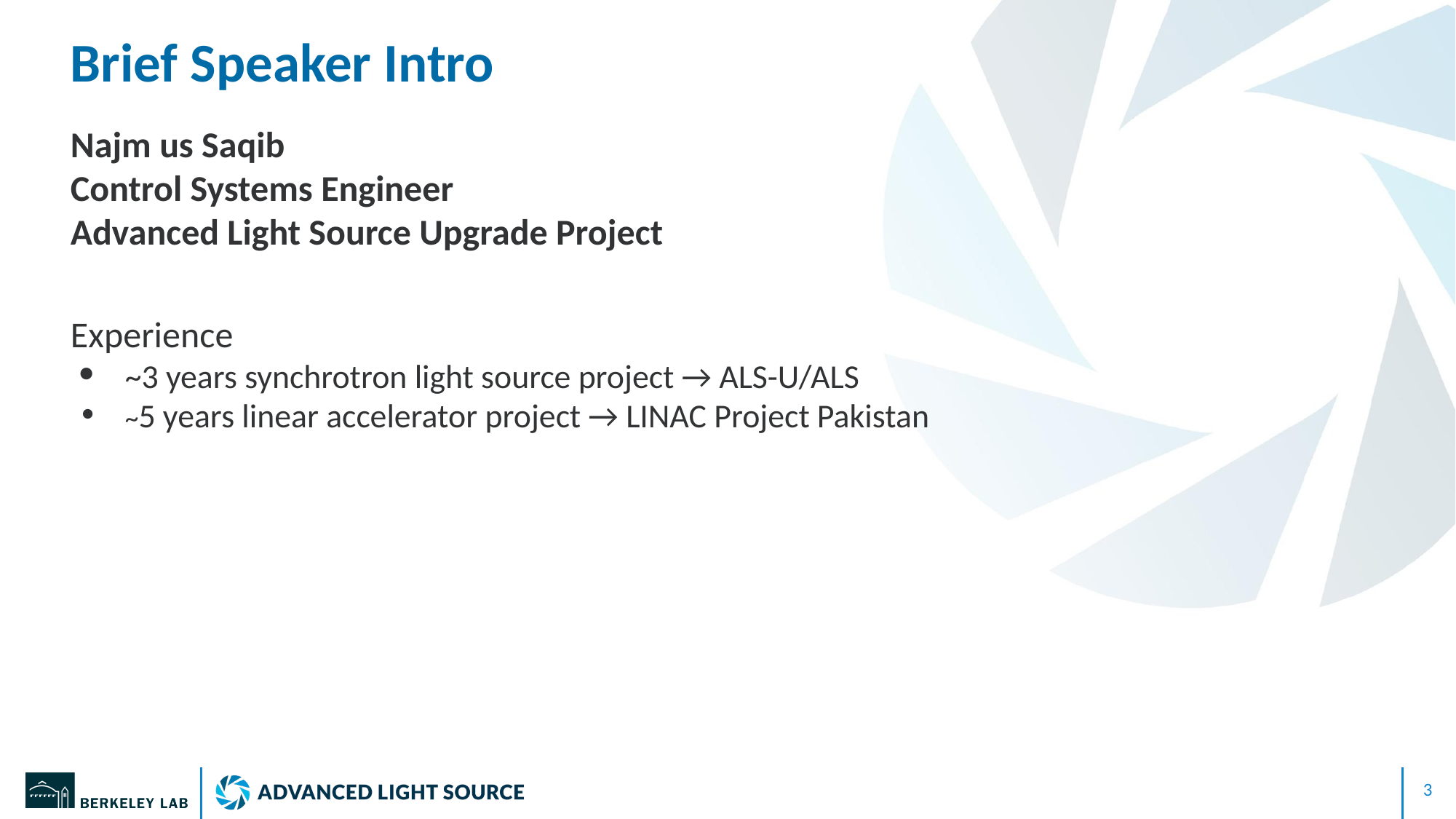

# Brief Speaker Intro
Najm us Saqib
Control Systems Engineer
Advanced Light Source Upgrade Project

Experience
~3 years synchrotron light source project → ALS-U/ALS
~5 years linear accelerator project → LINAC Project Pakistan
3